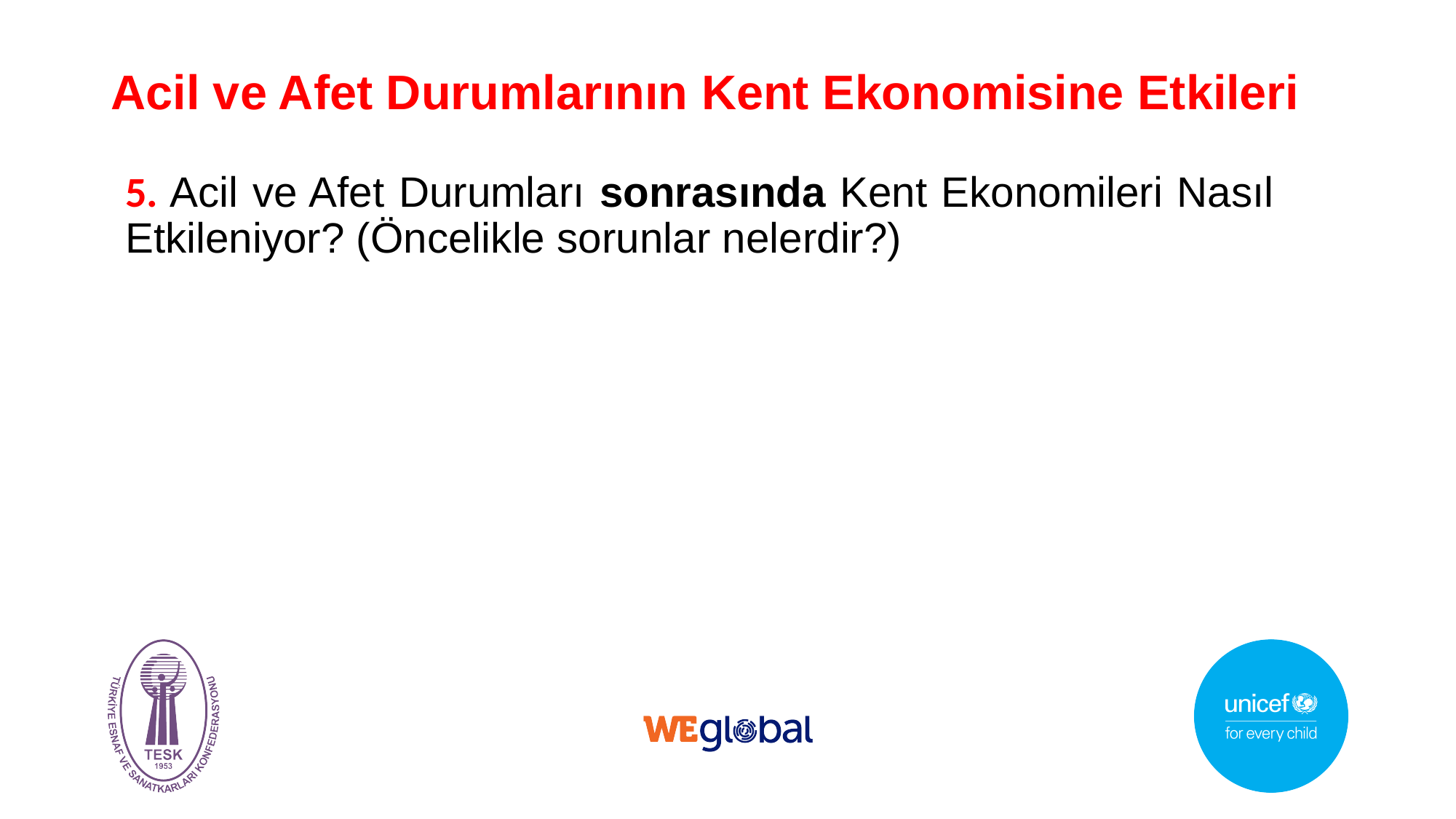

# Acil ve Afet Durumlarının Kent Ekonomisine Etkileri
5. Acil ve Afet Durumları sonrasında Kent Ekonomileri Nasıl Etkileniyor? (Öncelikle sorunlar nelerdir?)